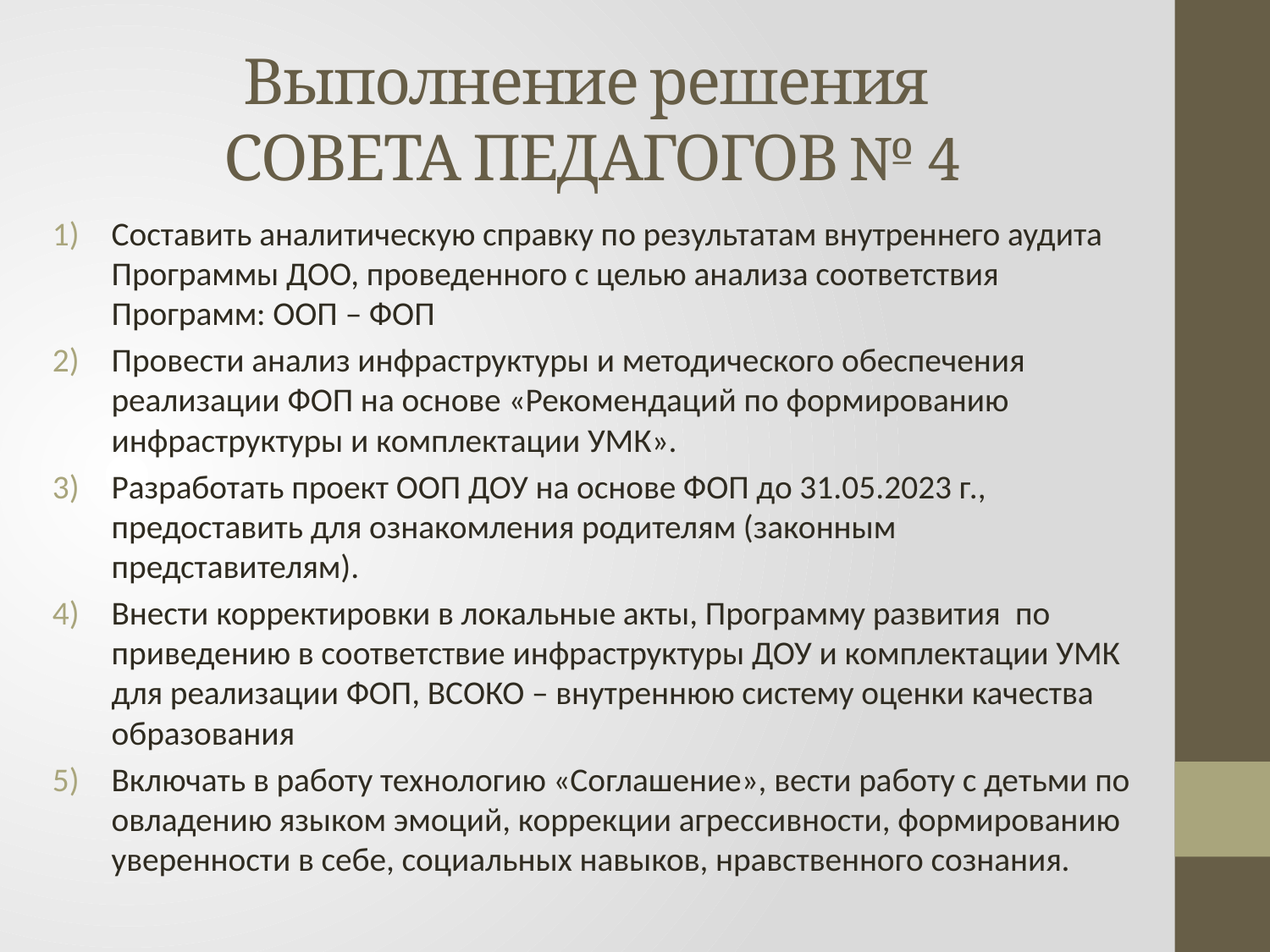

# Выполнение решения СОВЕТА ПЕДАГОГОВ № 4
Составить аналитическую справку по результатам внутреннего аудита Программы ДОО, проведенного с целью анализа соответствия Программ: ООП – ФОП
Провести анализ инфраструктуры и методического обеспечения реализации ФОП на основе «Рекомендаций по формированию инфраструктуры и комплектации УМК».
Разработать проект ООП ДОУ на основе ФОП до 31.05.2023 г., предоставить для ознакомления родителям (законным представителям).
Внести корректировки в локальные акты, Программу развития  по приведению в соответствие инфраструктуры ДОУ и комплектации УМК для реализации ФОП, ВСОКО – внутреннюю систему оценки качества образования
Включать в работу технологию «Соглашение», вести работу с детьми по овладению языком эмоций, коррекции агрессивности, формированию уверенности в себе, социальных навыков, нравственного сознания.